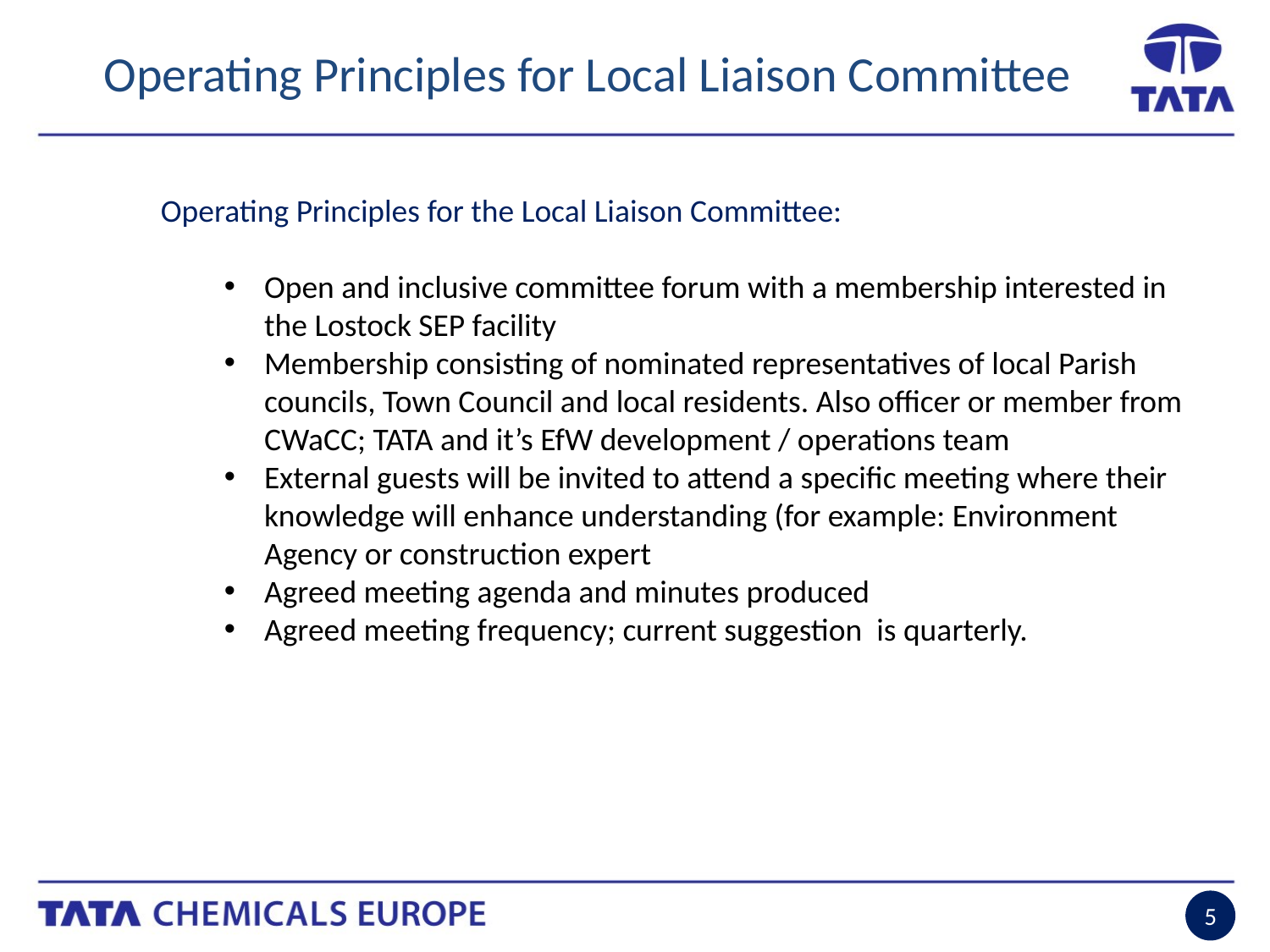

Operating Principles for Local Liaison Committee

Operating Principles for the Local Liaison Committee:

Open and inclusive committee forum with a membership interested in the Lostock SEP facility
Membership consisting of nominated representatives of local Parish councils, Town Council and local residents. Also officer or member from CWaCC; TATA and it’s EfW development / operations team
External guests will be invited to attend a specific meeting where their knowledge will enhance understanding (for example: Environment Agency or construction expert
Agreed meeting agenda and minutes produced
Agreed meeting frequency; current suggestion  is quarterly.

5